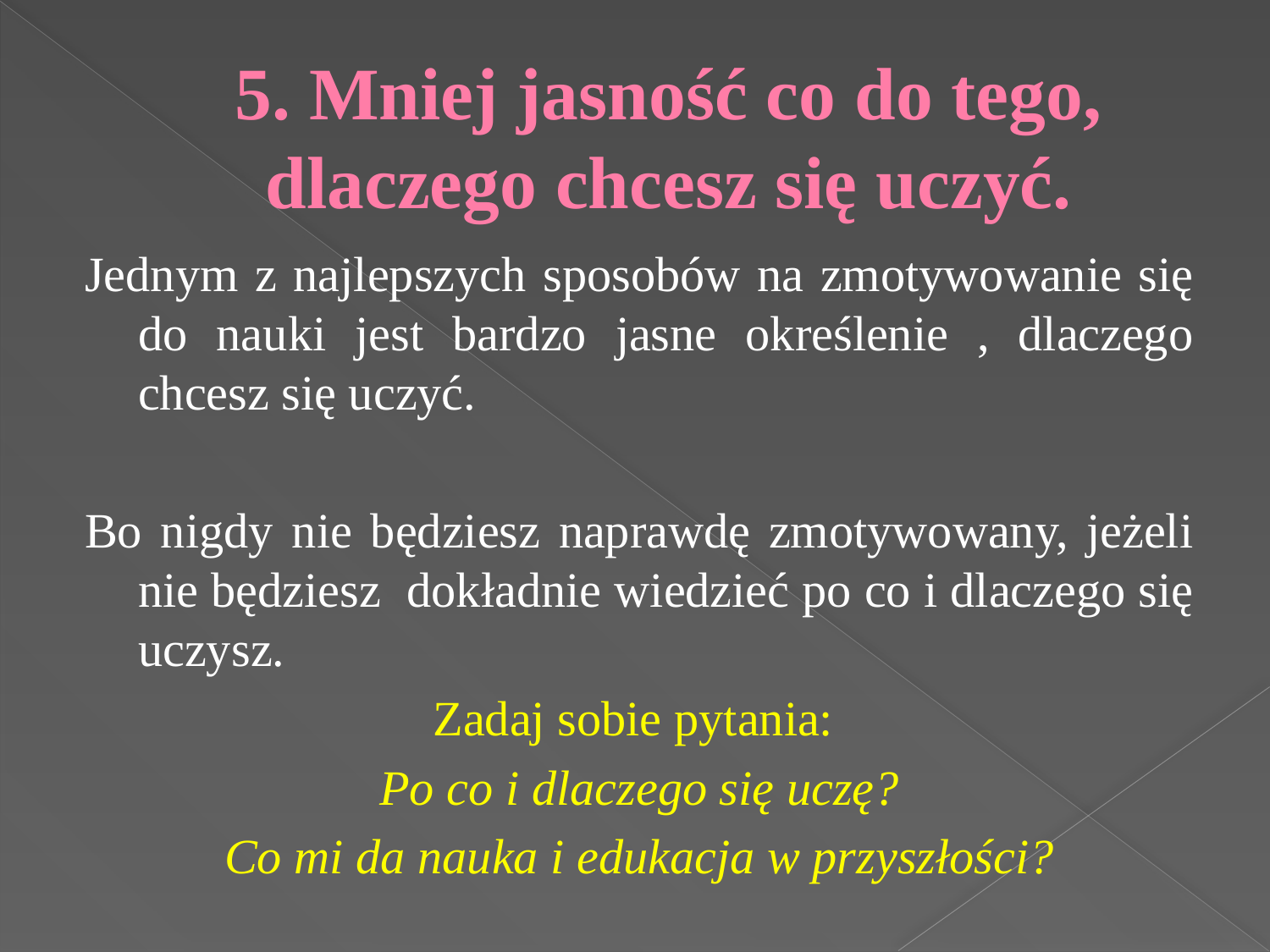

# 5. Mniej jasność co do tego, dlaczego chcesz się uczyć.
Jednym z najlepszych sposobów na zmotywowanie się do nauki jest bardzo jasne określenie , dlaczego chcesz się uczyć.

Bo nigdy nie będziesz naprawdę zmotywowany, jeżeli nie będziesz  dokładnie wiedzieć po co i dlaczego się uczysz.
Zadaj sobie pytania:
Po co i dlaczego się uczę?
Co mi da nauka i edukacja w przyszłości?